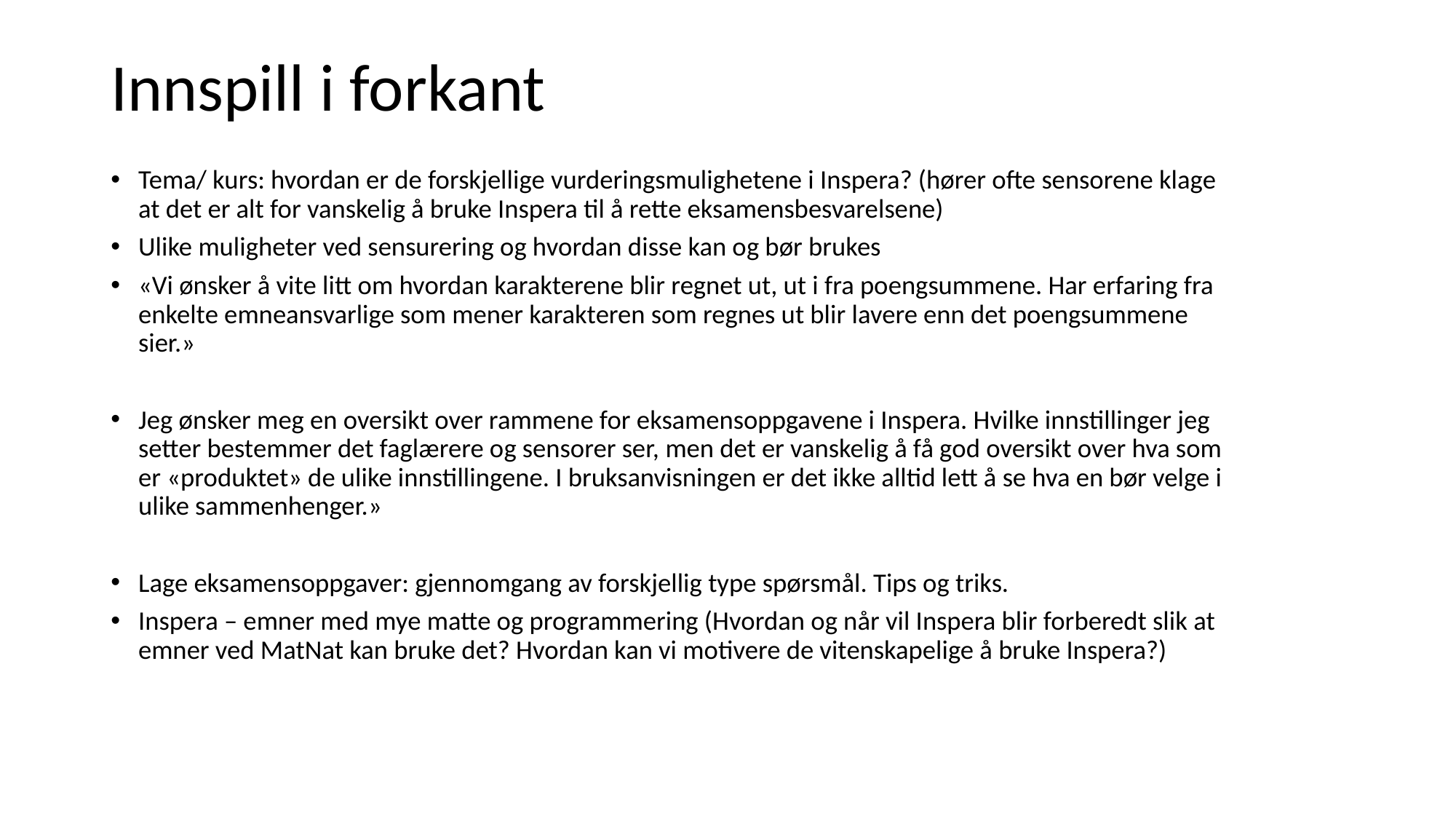

# Innspill i forkant
Tema/ kurs: hvordan er de forskjellige vurderingsmulighetene i Inspera? (hører ofte sensorene klage at det er alt for vanskelig å bruke Inspera til å rette eksamensbesvarelsene)
Ulike muligheter ved sensurering og hvordan disse kan og bør brukes
«Vi ønsker å vite litt om hvordan karakterene blir regnet ut, ut i fra poengsummene. Har erfaring fra enkelte emneansvarlige som mener karakteren som regnes ut blir lavere enn det poengsummene sier.»

Jeg ønsker meg en oversikt over rammene for eksamensoppgavene i Inspera. Hvilke innstillinger jeg setter bestemmer det faglærere og sensorer ser, men det er vanskelig å få god oversikt over hva som er «produktet» de ulike innstillingene. I bruksanvisningen er det ikke alltid lett å se hva en bør velge i ulike sammenhenger.»

Lage eksamensoppgaver: gjennomgang av forskjellig type spørsmål. Tips og triks.
Inspera – emner med mye matte og programmering (Hvordan og når vil Inspera blir forberedt slik at emner ved MatNat kan bruke det? Hvordan kan vi motivere de vitenskapelige å bruke Inspera?)